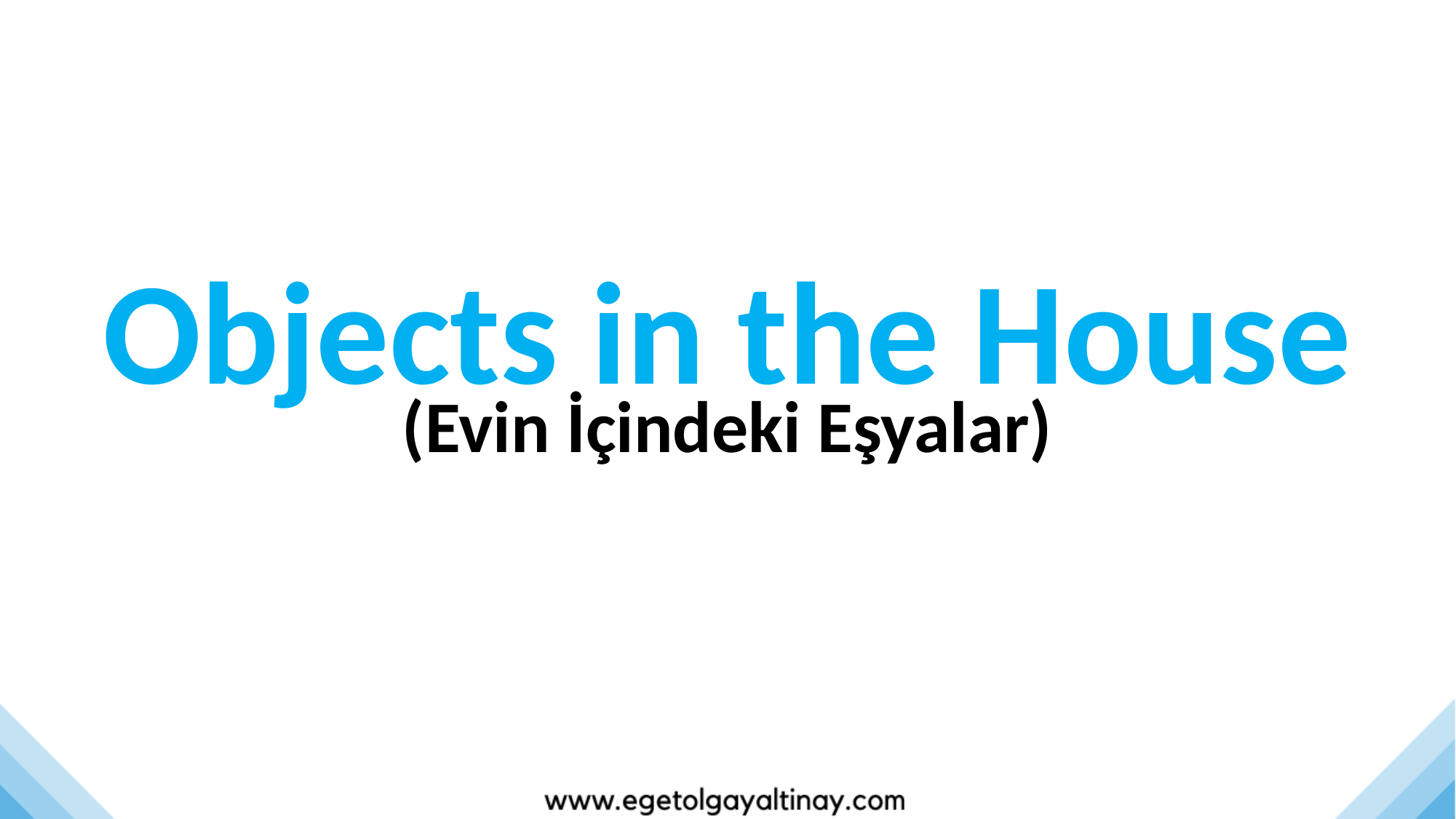

Objects in the House
(Evin İçindeki Eşyalar)